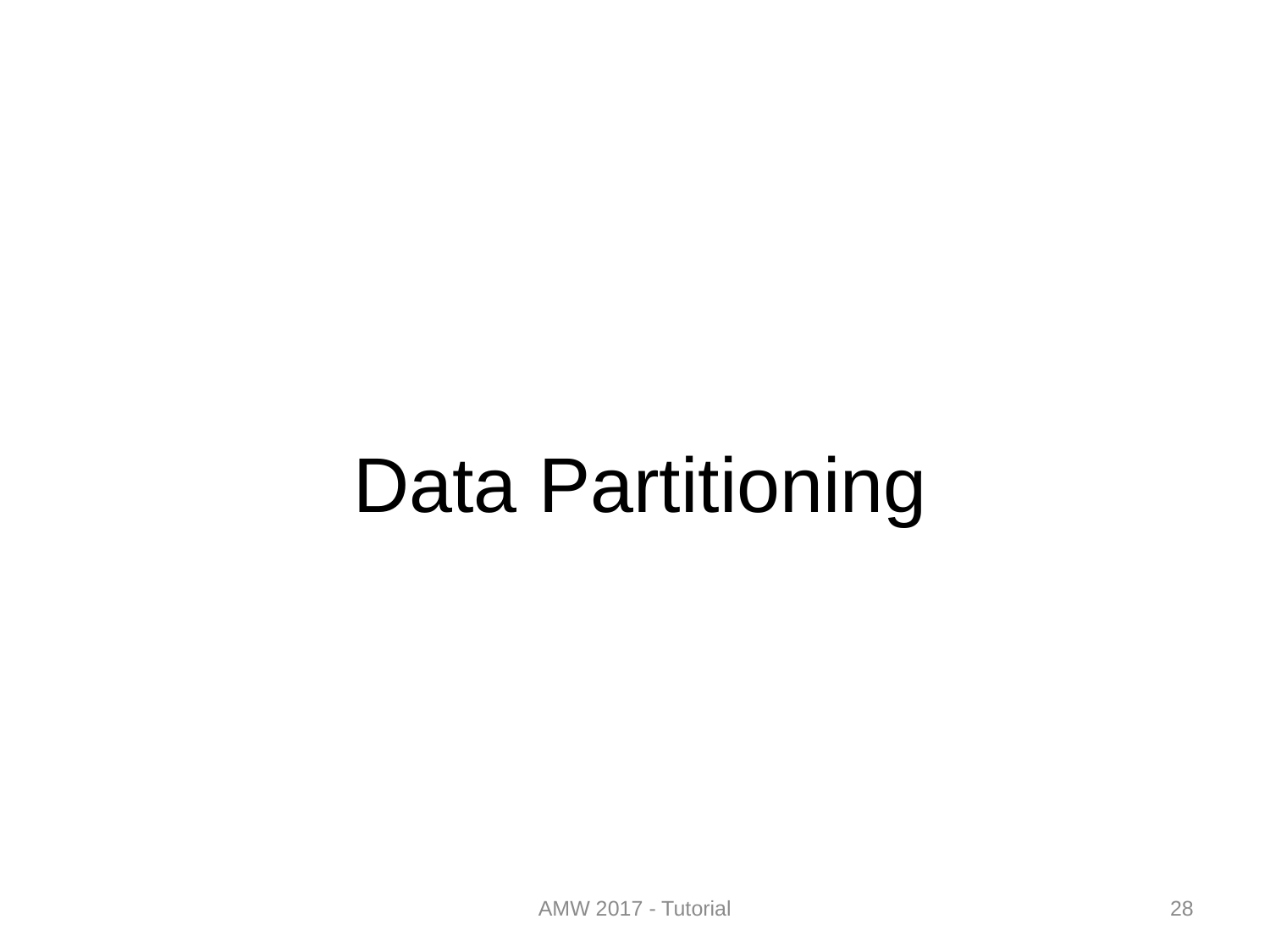

# Data Partitioning
AMW 2017 - Tutorial
28